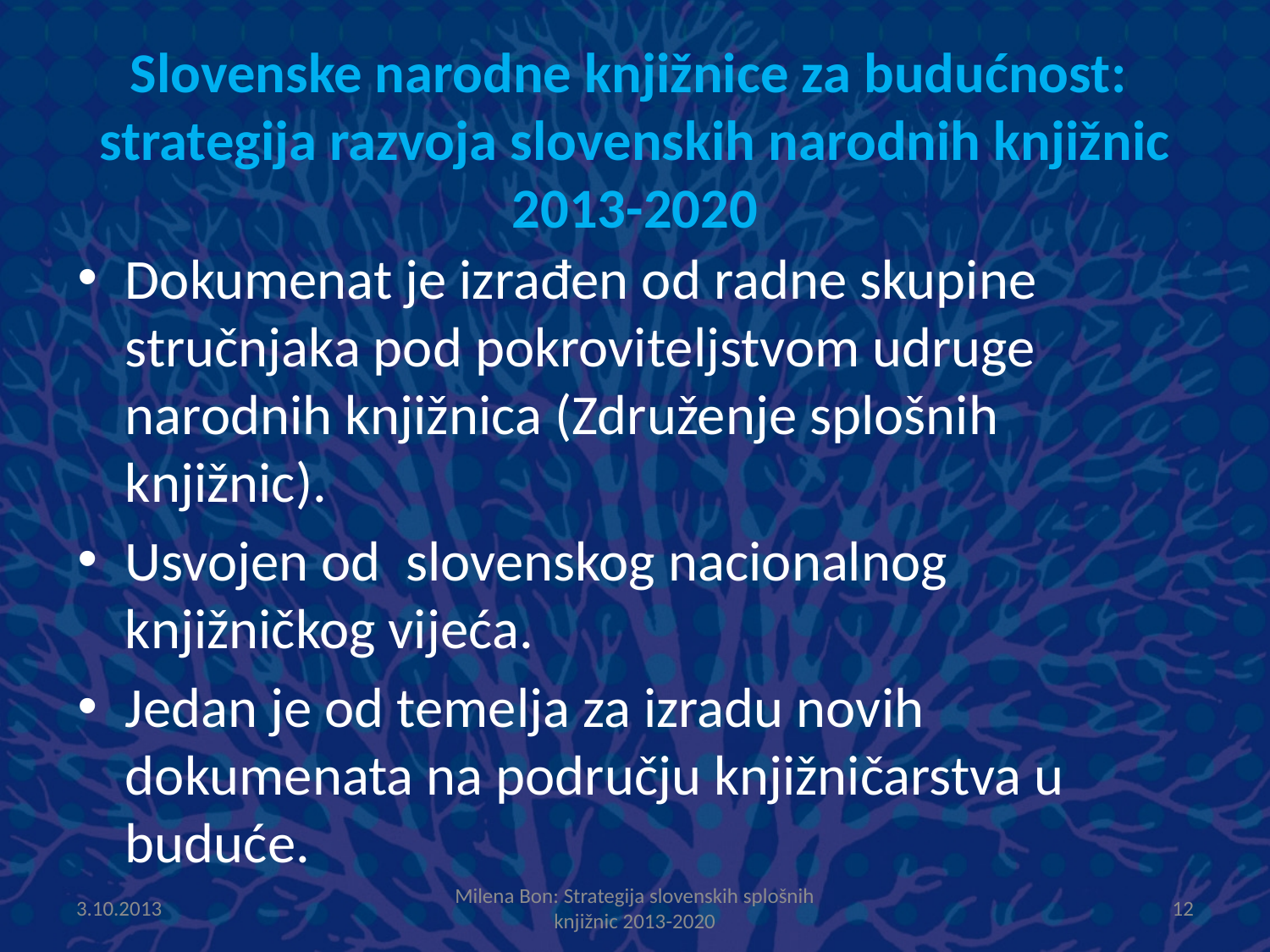

# Slovenske narodne knjižnice za budućnost: strategija razvoja slovenskih narodnih knjižnic 2013-2020
Dokumenat je izrađen od radne skupine stručnjaka pod pokroviteljstvom udruge narodnih knjižnica (Združenje splošnih knjižnic).
Usvojen od  slovenskog nacionalnog knjižničkog vijeća.
Jedan je od temelja za izradu novih dokumenata na području knjižničarstva u buduće.

3.10.2013
Milena Bon: Strategija slovenskih splošnih knjižnic 2013-2020
12